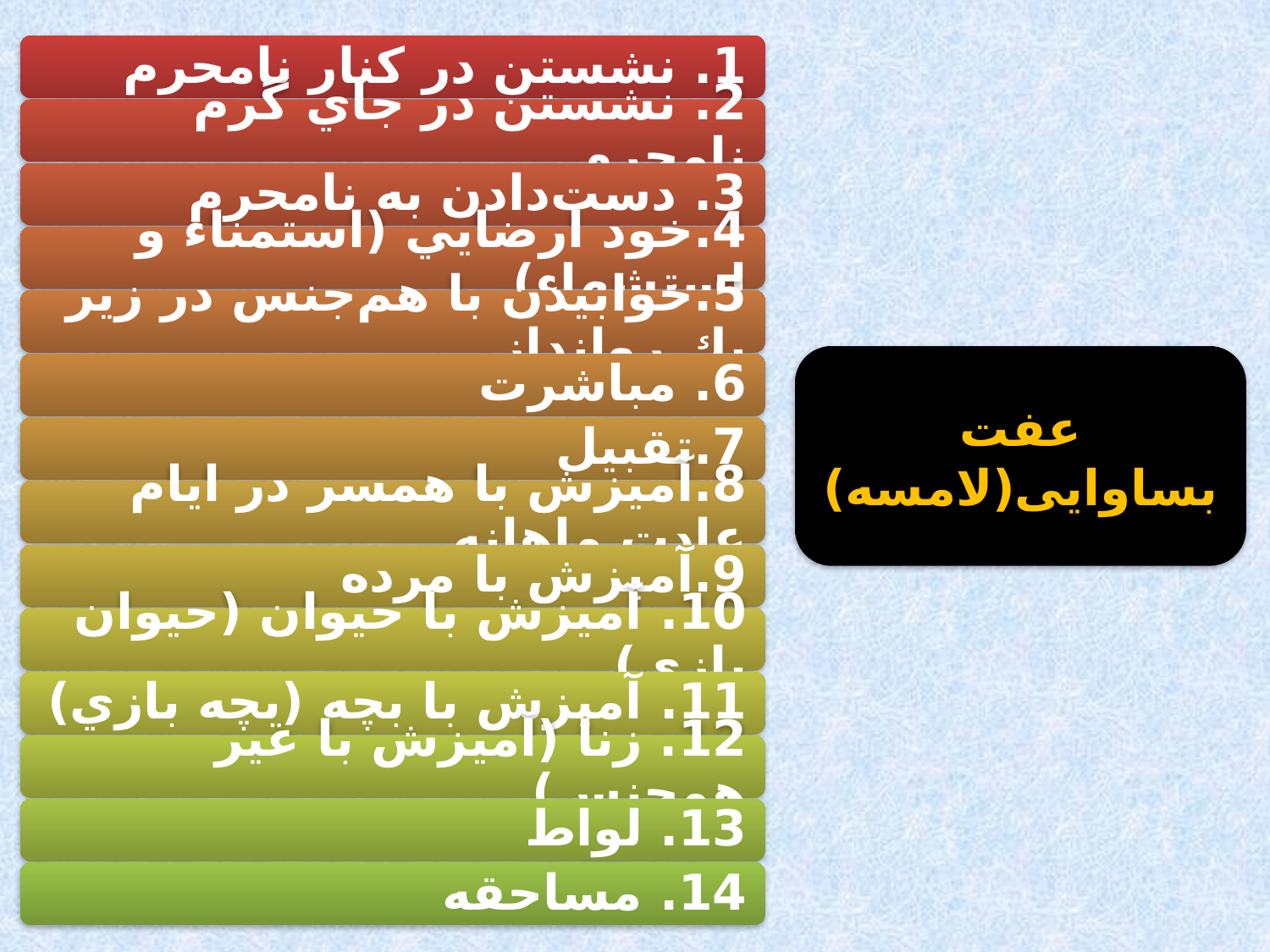

1. نشستن در كنار نامحرم
2. نشستن در جاي گرم نامحرم
3. دست‌دادن به نامحرم
4.خود ارضايي (استمناء و استشهاء)
5.خوابيدن با هم‌جنس در زير يك روانداز
6. مباشرت
7.تقبیل
8.آميزش با همسر در ايام عادت ماهانه
9.آميزش با مرده
10. آميزش با حيوان (حيوان بازي)
11. آميزش با بچه­ (بچه بازي)
12. زنا (آميزش با غير همجنس)
13. لواط
14. مساحقه
عفت بساوایی(لامسه)